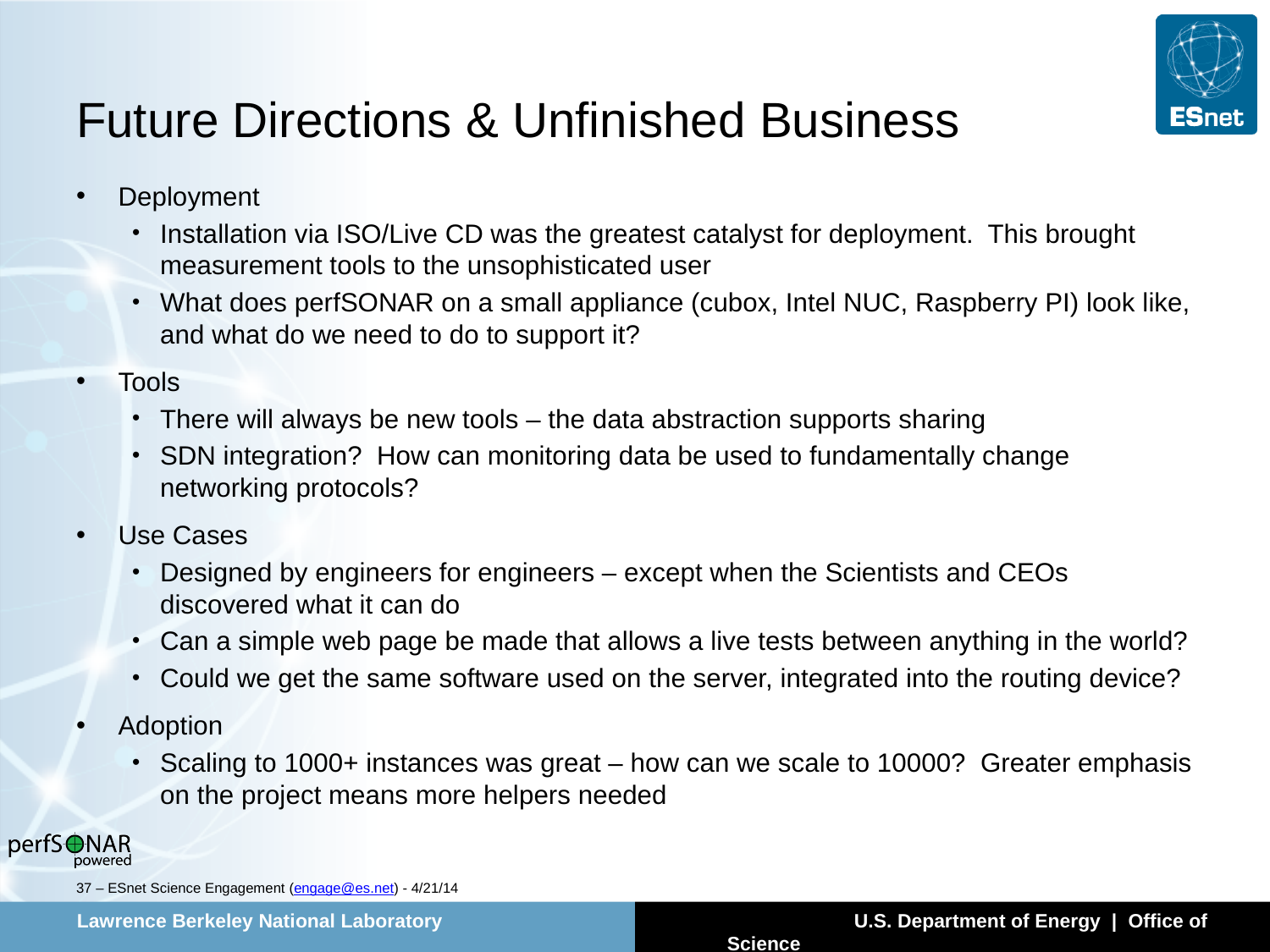

# Future Directions & Unfinished Business
Deployment
Installation via ISO/Live CD was the greatest catalyst for deployment.  This brought measurement tools to the unsophisticated user
What does perfSONAR on a small appliance (cubox, Intel NUC, Raspberry PI) look like, and what do we need to do to support it?
Tools
There will always be new tools – the data abstraction supports sharing
SDN integration?  How can monitoring data be used to fundamentally change networking protocols?
Use Cases
Designed by engineers for engineers – except when the Scientists and CEOs discovered what it can do
Can a simple web page be made that allows a live tests between anything in the world?
Could we get the same software used on the server, integrated into the routing device?
Adoption
Scaling to 1000+ instances was great – how can we scale to 10000?  Greater emphasis on the project means more helpers needed

37 – ESnet Science Engagement (engage@es.net) - 4/21/14